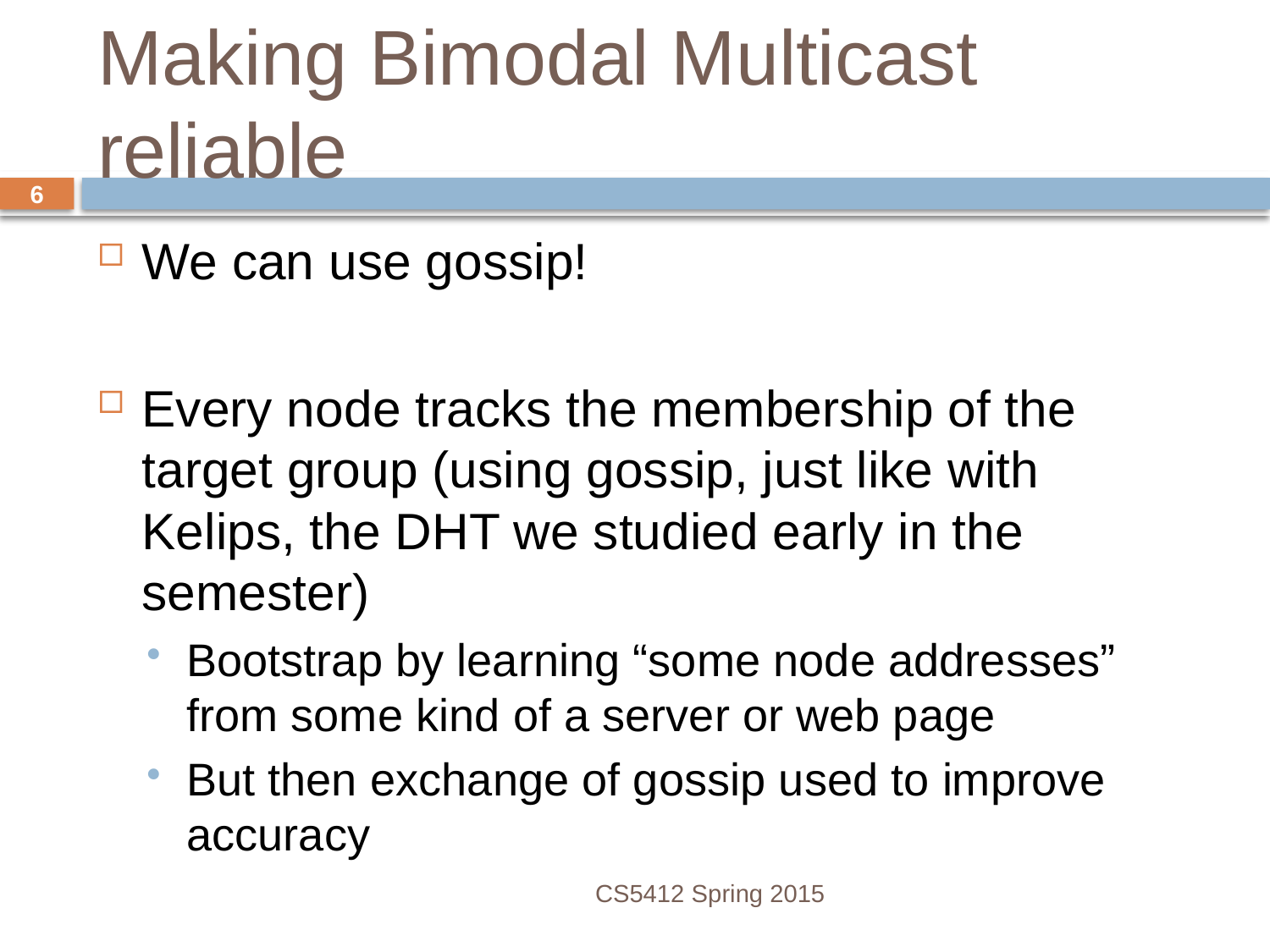

# Making Bimodal Multicast reliable
6
We can use gossip!

Every node tracks the membership of the target group (using gossip, just like with Kelips, the DHT we studied early in the semester)
Bootstrap by learning “some node addresses” from some kind of a server or web page
But then exchange of gossip used to improve accuracy
CS5412 Spring 2015